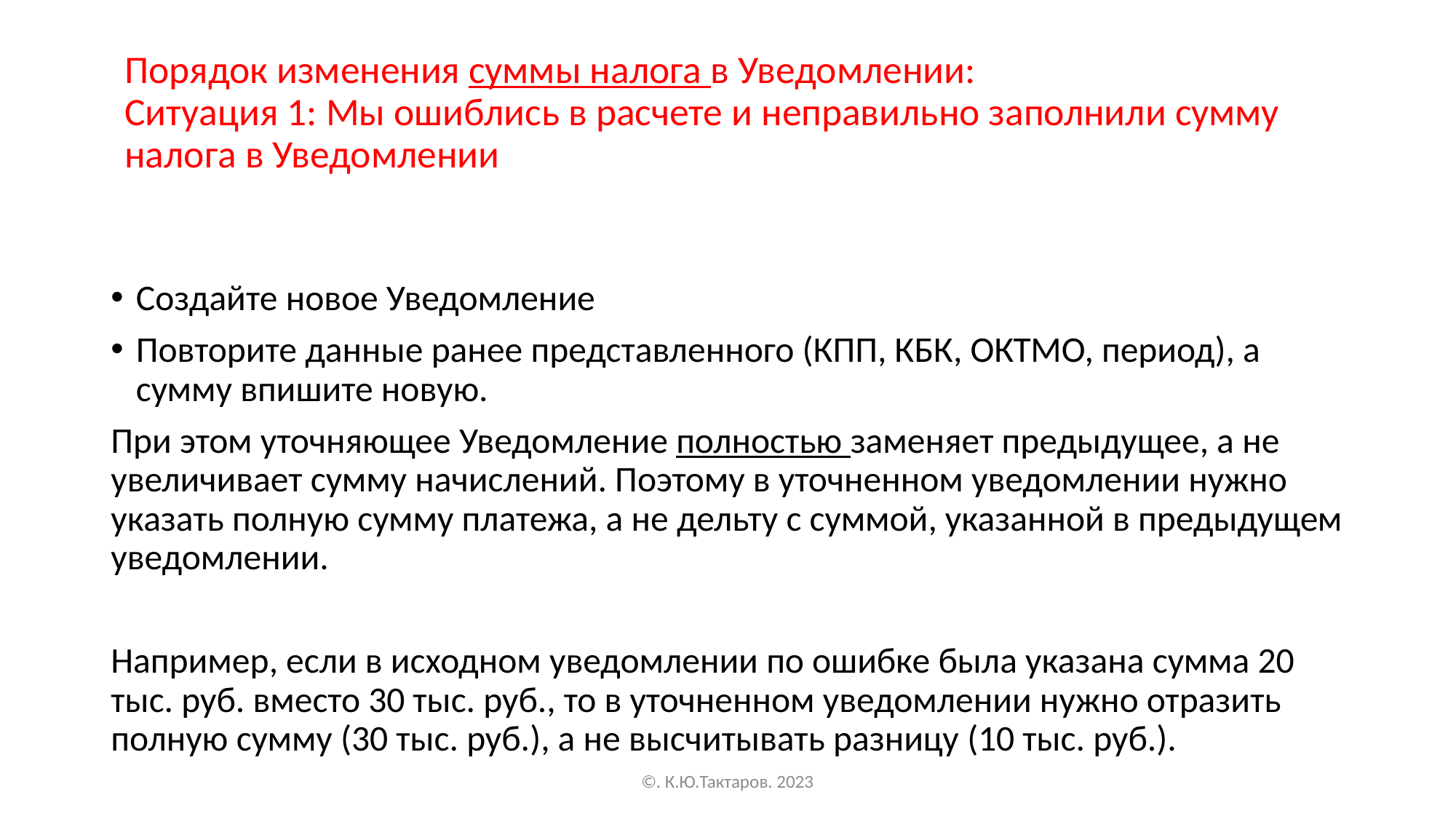

# Порядок изменения суммы налога в Уведомлении: Ситуация 1: Мы ошиблись в расчете и неправильно заполнили сумму налога в Уведомлении

Создайте новое Уведомление
Повторите данные ранее представленного (КПП, КБК, ОКТМО, период), а сумму впишите новую.
При этом уточняющее Уведомление полностью заменяет предыдущее, а не увеличивает сумму начислений. Поэтому в уточненном уведомлении нужно указать полную сумму платежа, а не дельту с суммой, указанной в предыдущем уведомлении.

Например, если в исходном уведомлении по ошибке была указана сумма 20 тыс. руб. вместо 30 тыс. руб., то в уточненном уведомлении нужно отразить полную сумму (30 тыс. руб.), а не высчитывать разницу (10 тыс. руб.).
©. К.Ю.Тактаров. 2023